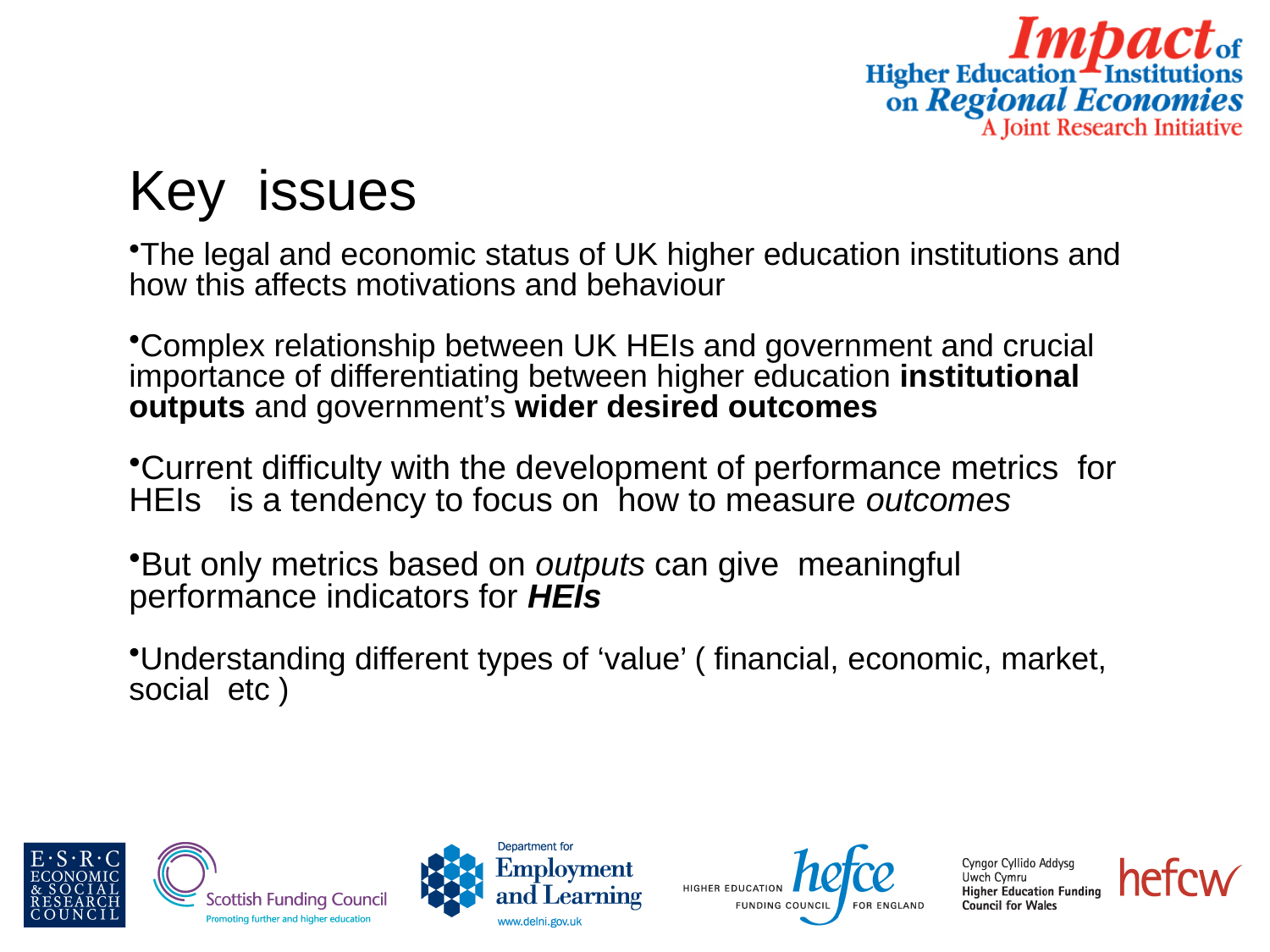

# Key  issues
The legal and economic status of UK higher education institutions and how this affects motivations and behaviour

Complex relationship between UK HEIs and government and crucial importance of differentiating between higher education institutional outputs and government’s wider desired outcomes

Current difficulty with the development of performance metrics  for HEIs   is a tendency to focus on  how to measure outcomes

But only metrics based on outputs can give  meaningful performance indicators for HEIs

Understanding different types of ‘value’ ( financial, economic, market, social  etc )